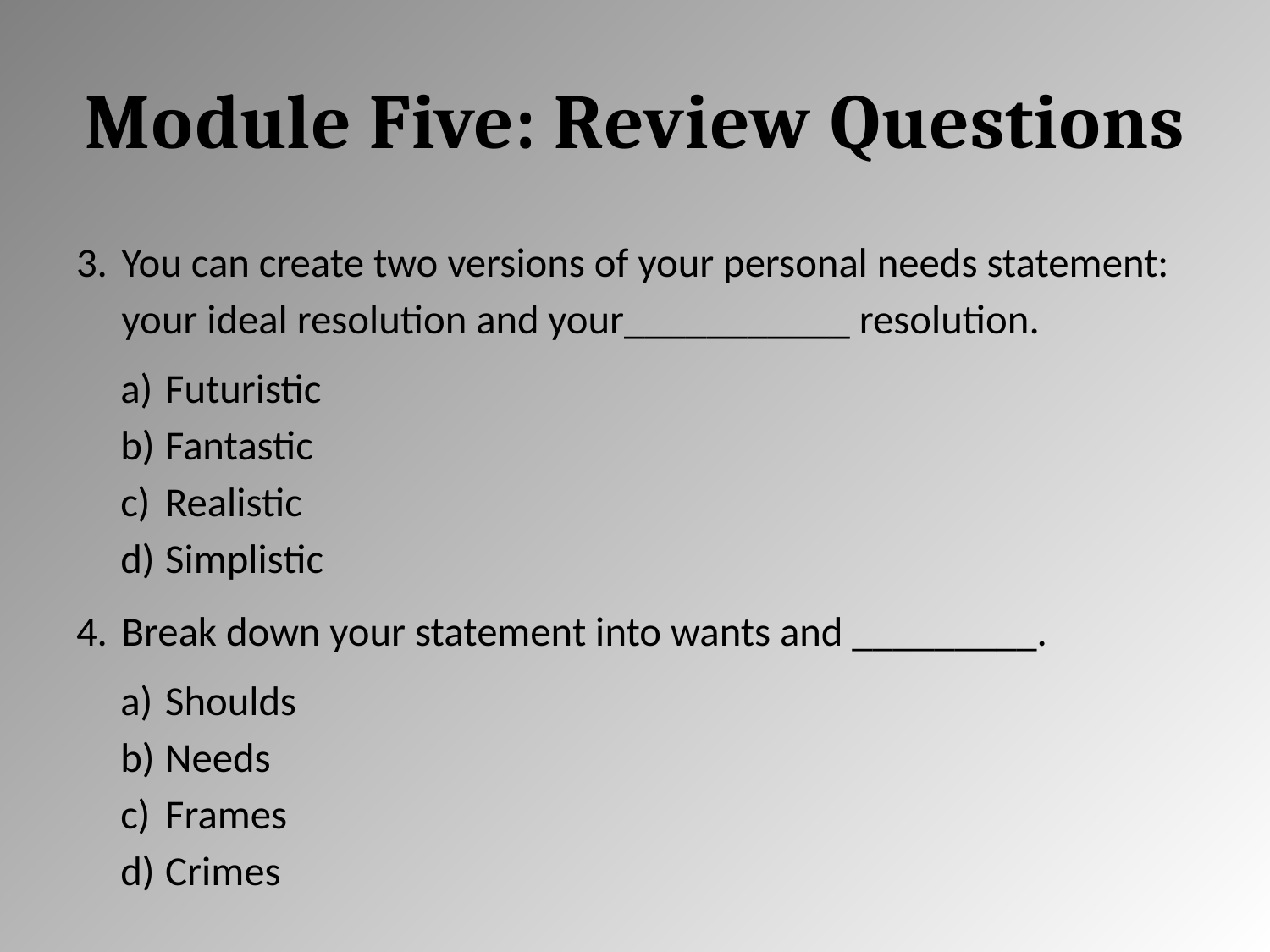

# Module Five: Review Questions
You can create two versions of your personal needs statement: your ideal resolution and your___________ resolution.
Futuristic
Fantastic
Realistic
Simplistic
Break down your statement into wants and _________.
Shoulds
Needs
Frames
Crimes